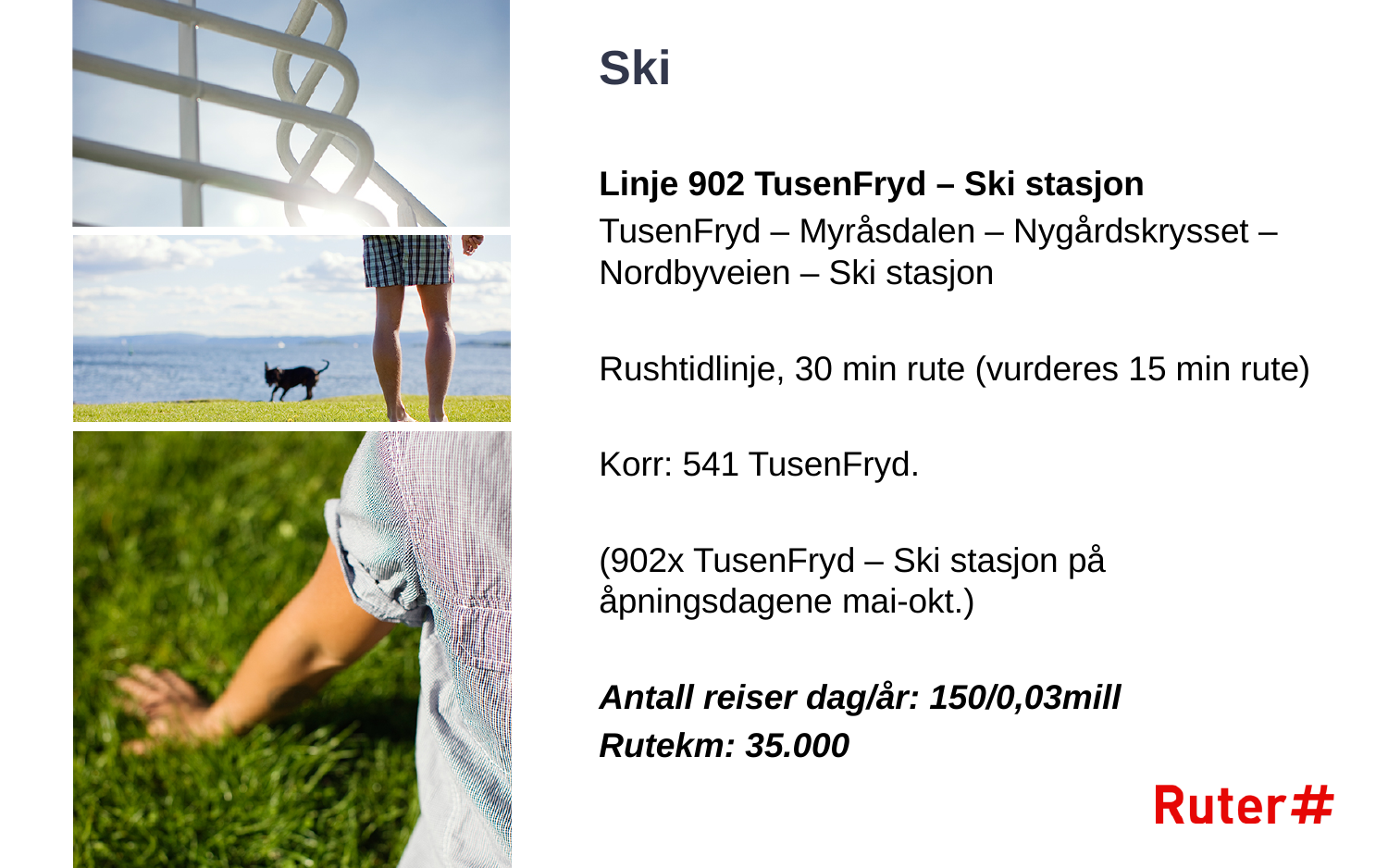

# Ski

Linje 902 TusenFryd – Ski stasjon
TusenFryd – Myråsdalen – Nygårdskrysset –Nordbyveien – Ski stasjon

Rushtidlinje, 30 min rute (vurderes 15 min rute)

Korr: 541 TusenFryd.

(902x TusenFryd – Ski stasjon på åpningsdagene mai-okt.)

Antall reiser dag/år: 150/0,03mill
Rutekm: 35.000